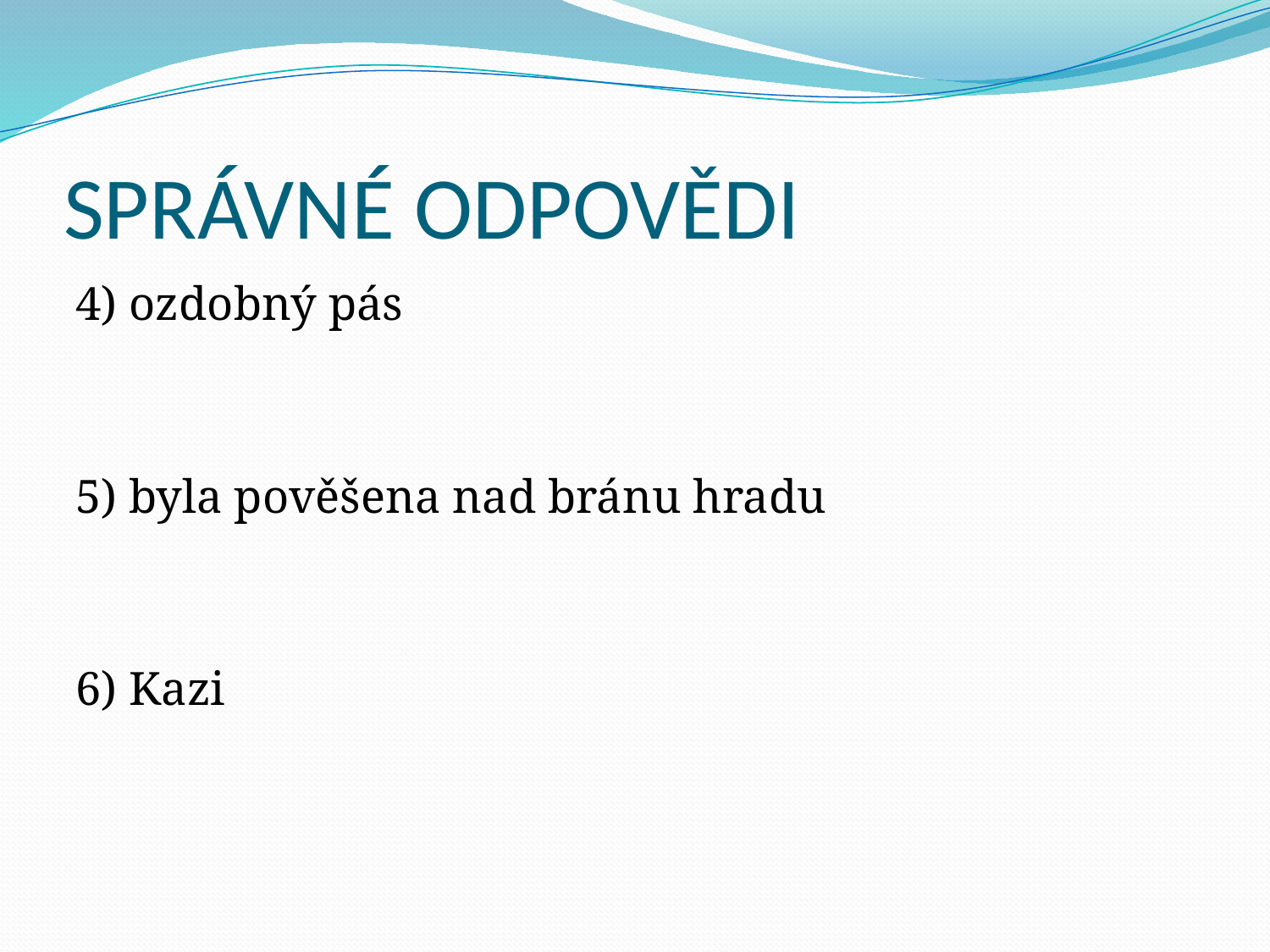

# SPRÁVNÉ ODPOVĚDI
4) ozdobný pás

5) byla pověšena nad bránu hradu

6) Kazi